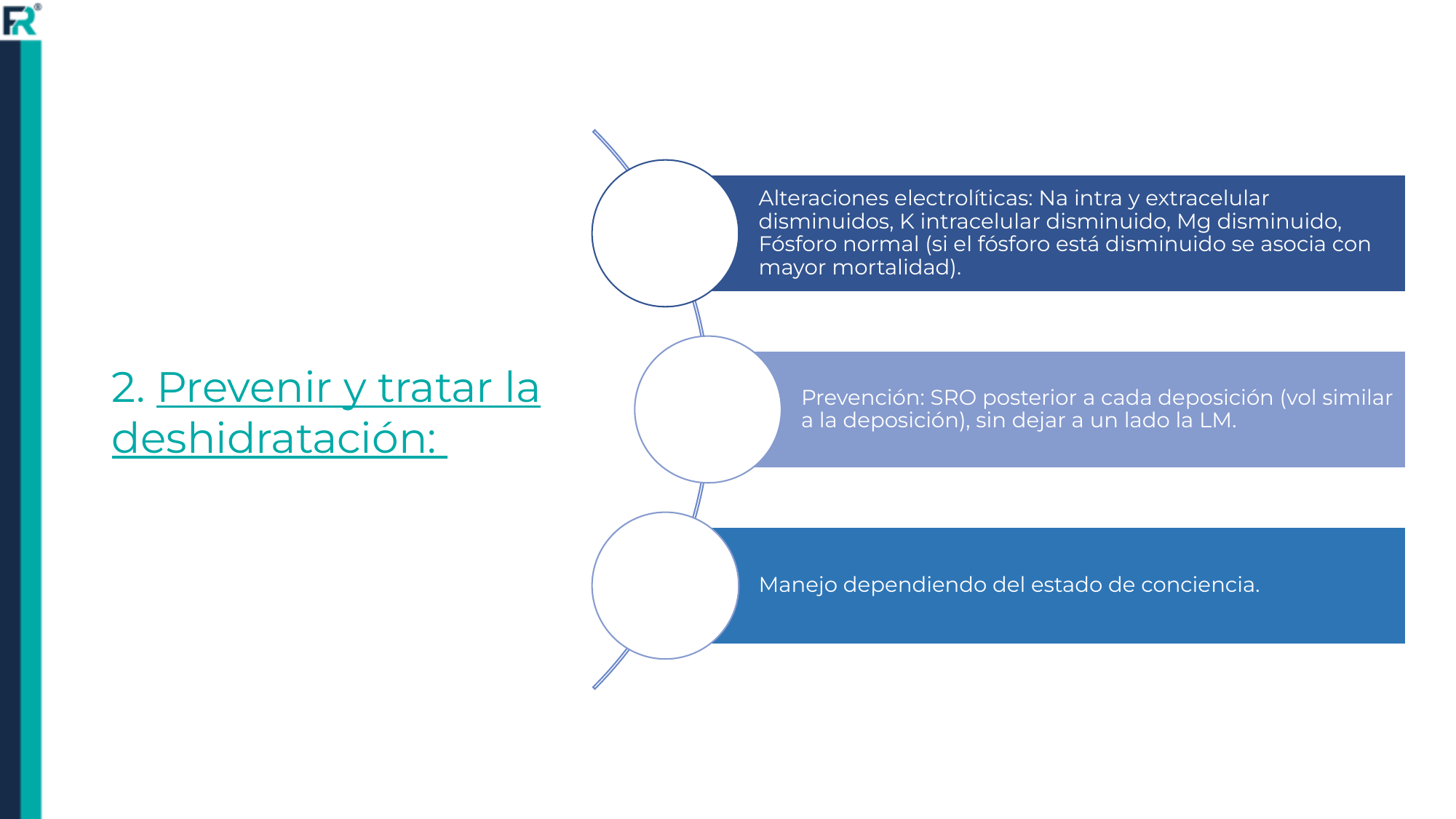

Alteraciones electrolíticas: Na intra y extracelular disminuidos, K intracelular disminuido, Mg disminuido, Fósforo normal (si el fósforo está disminuido se asocia con mayor mortalidad).
Prevención: SRO posterior a cada deposición (vol similar a la deposición), sin dejar a un lado la LM.
Manejo dependiendo del estado de conciencia.
2. Prevenir y tratar la deshidratación: